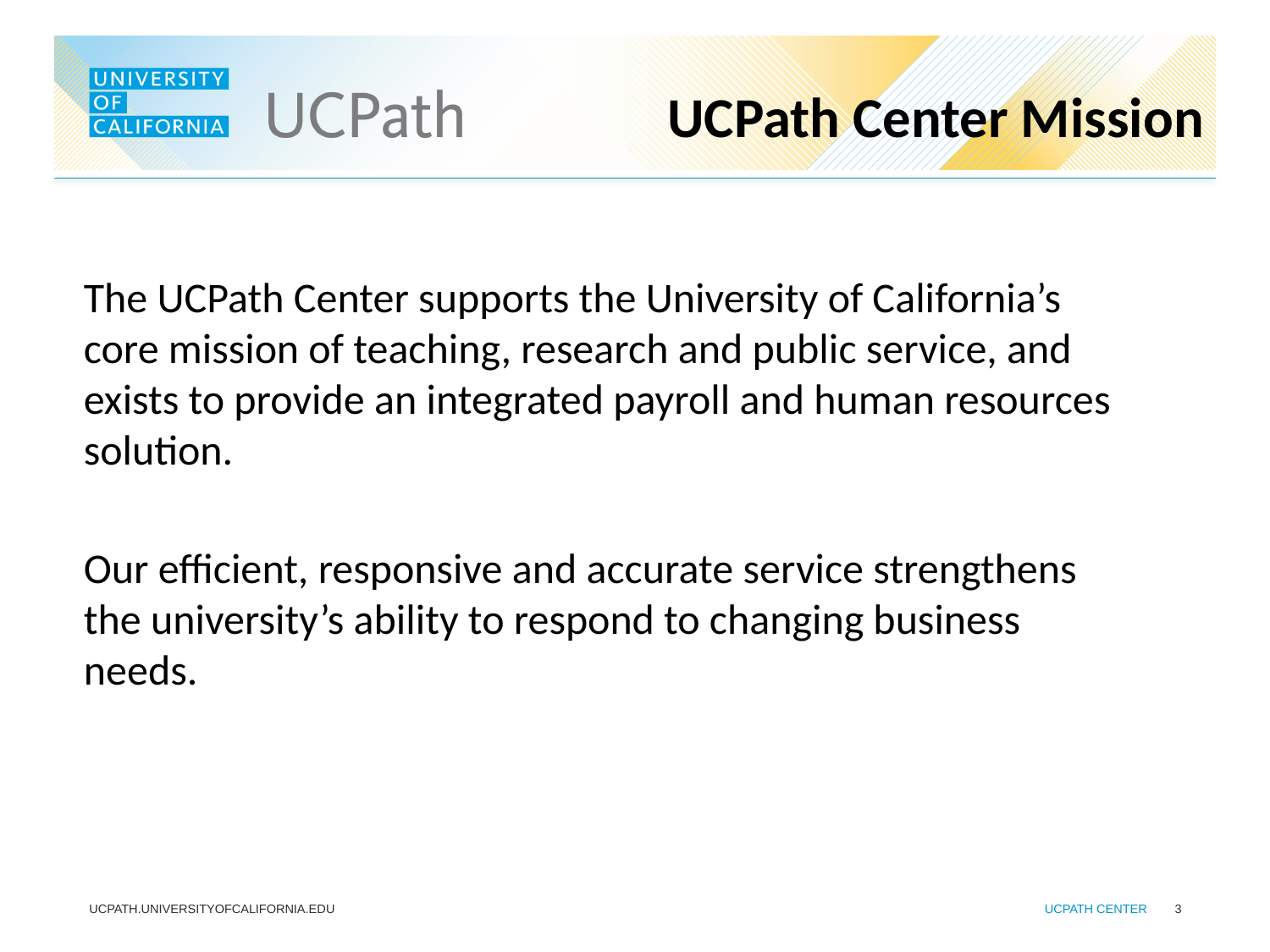

# UCPath Center Mission
The UCPath Center supports the University of California’s core mission of teaching, research and public service, and exists to provide an integrated payroll and human resources solution.

Our efficient, responsive and accurate service strengthens the university’s ability to respond to changing business needs.